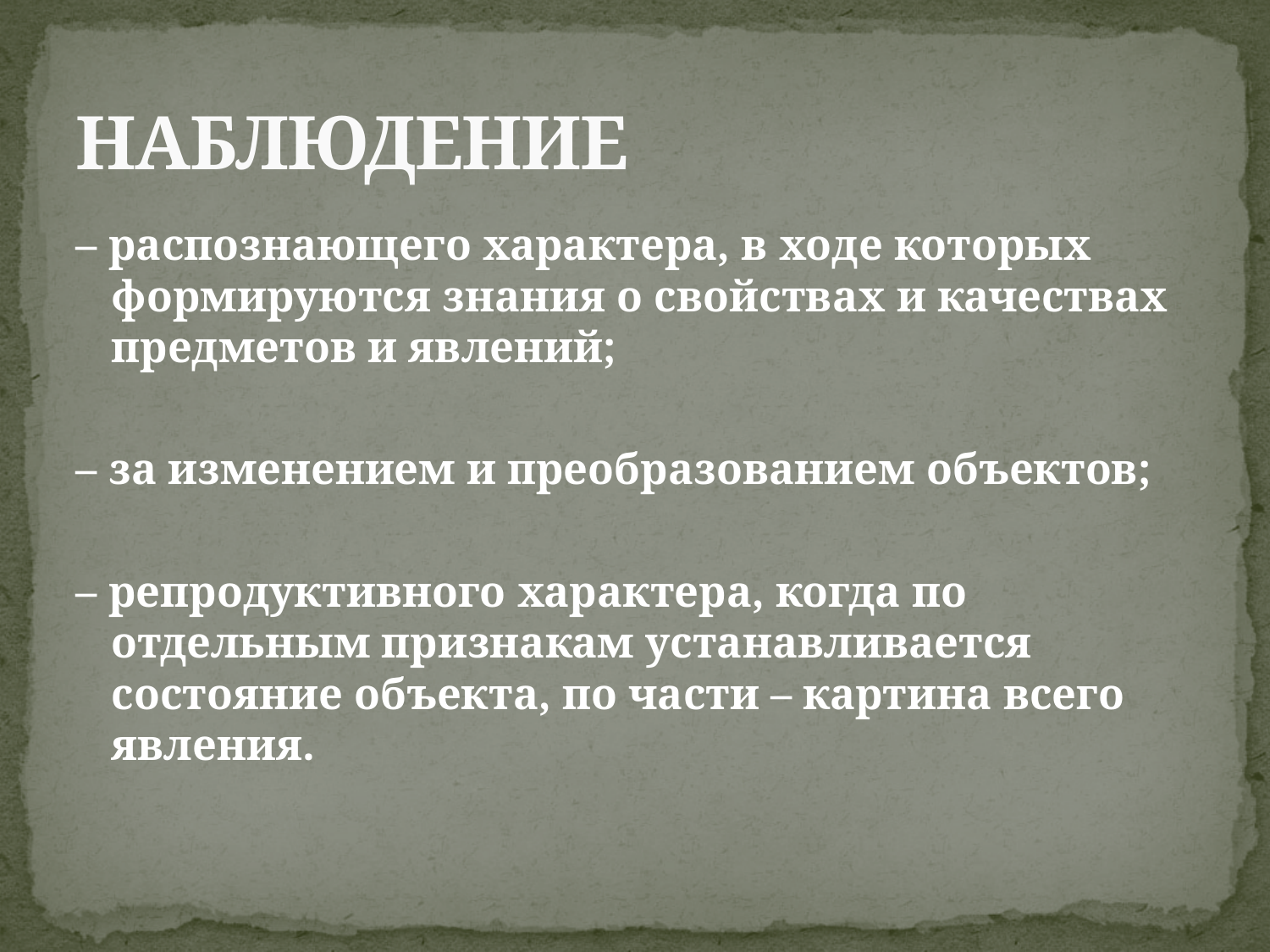

# НАБЛЮДЕНИЕ
– распознающего характера, в ходе которых формируются знания о свойствах и качествах предметов и явлений;

– за изменением и преобразованием объектов;

– репродуктивного характера, когда по отдельным признакам устанавливается состояние объекта, по части – картина всего явления.